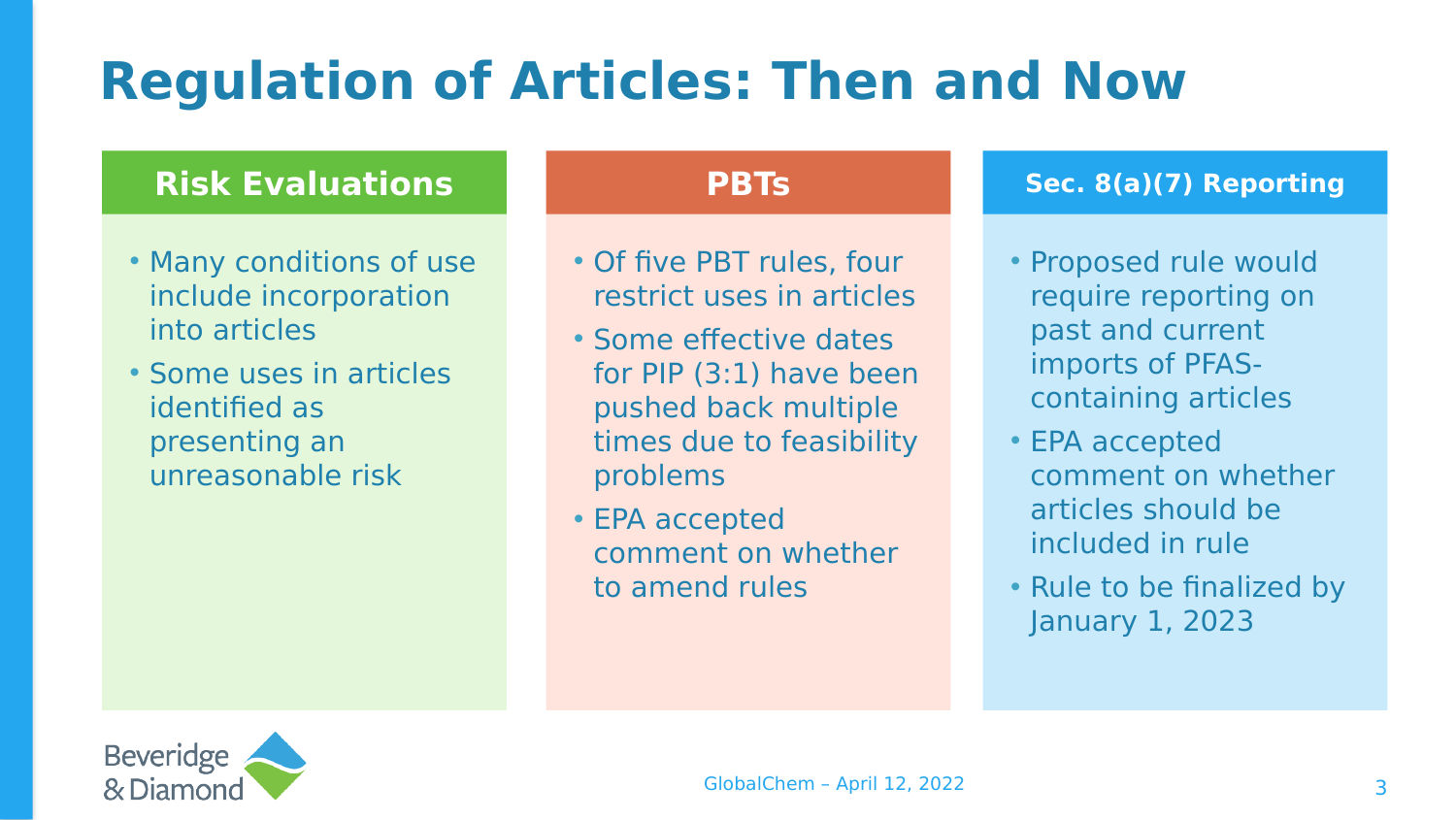

# Regulation of Articles: Then and Now
Risk Evaluations
PBTs
Sec. 8(a)(7) Reporting
Many conditions of use include incorporation into articles
Some uses in articles identified as presenting an unreasonable risk
Of five PBT rules, four restrict uses in articles
Some effective dates for PIP (3:1) have been pushed back multiple times due to feasibility problems
EPA accepted comment on whether to amend rules
Proposed rule would require reporting on past and current imports of PFAS-containing articles
EPA accepted comment on whether articles should be included in rule
Rule to be finalized by January 1, 2023
GlobalChem – April 12, 2022
3